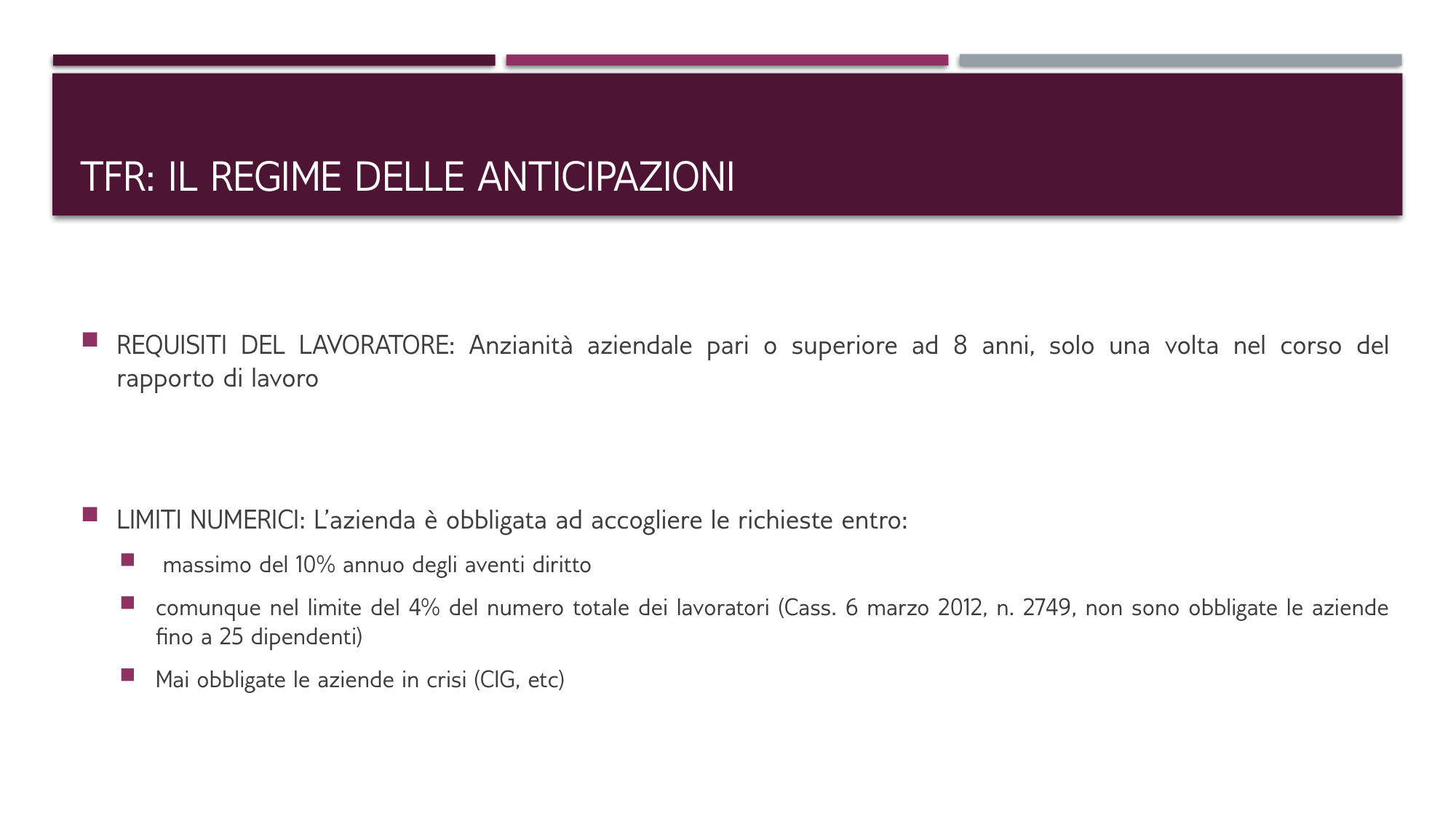

# TFR: IL REGIME DELLE ANTICIPAZIONI
REQUISITI DEL LAVORATORE: Anzianità aziendale pari o superiore ad 8 anni, solo una volta nel corso del rapporto di lavoro

LIMITI NUMERICI: L’azienda è obbligata ad accogliere le richieste entro:
 massimo del 10% annuo degli aventi diritto
comunque nel limite del 4% del numero totale dei lavoratori (Cass. 6 marzo 2012, n. 2749, non sono obbligate le aziende fino a 25 dipendenti)
Mai obbligate le aziende in crisi (CIG, etc)